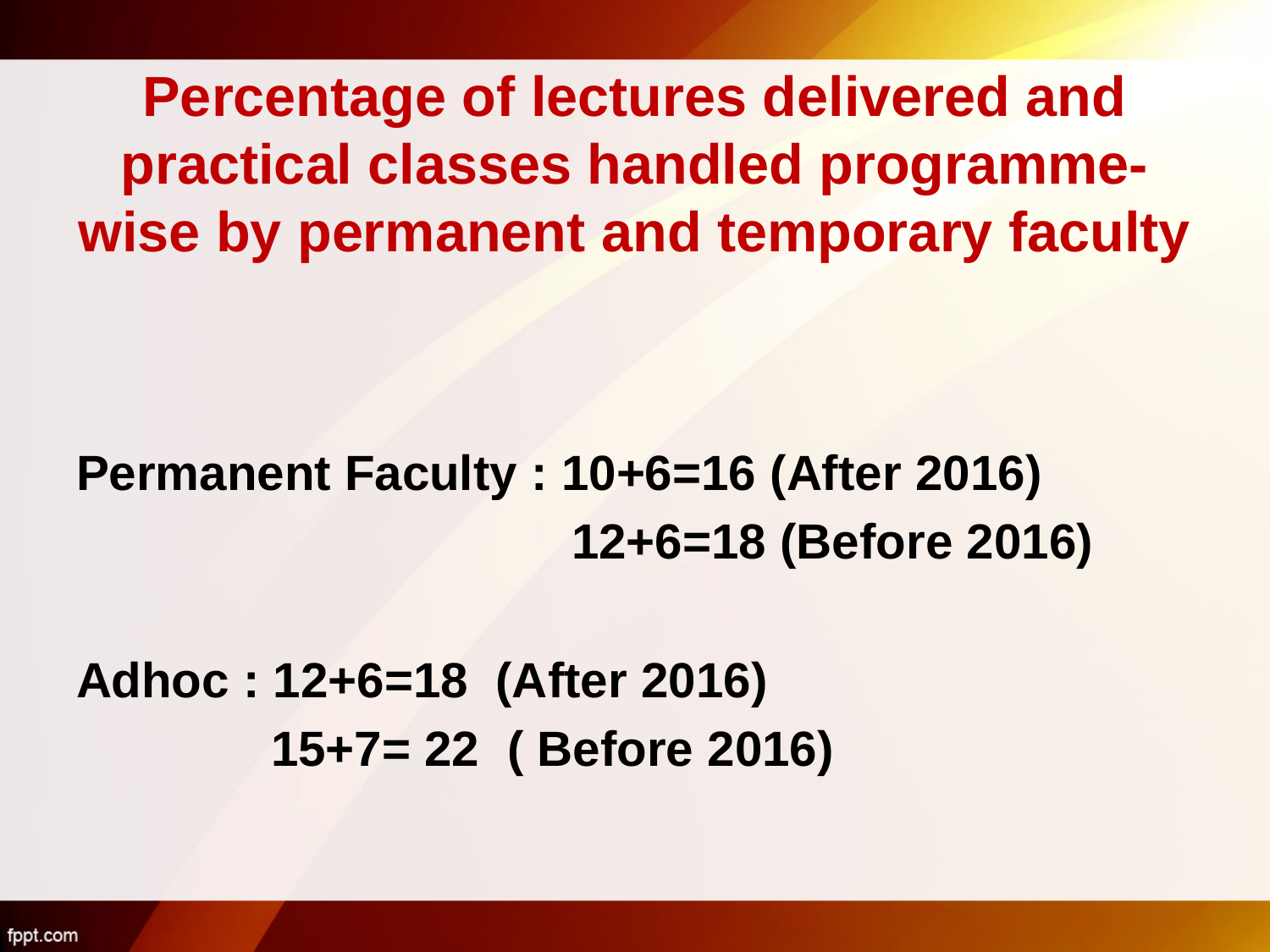

# Percentage of lectures delivered and practical classes handled programme- wise by permanent and temporary faculty

Permanent Faculty : 10+6=16 (After 2016)
                                    12+6=18 (Before 2016)

Adhoc : 12+6=18  (After 2016)
                    15+7= 22  ( Before 2016)